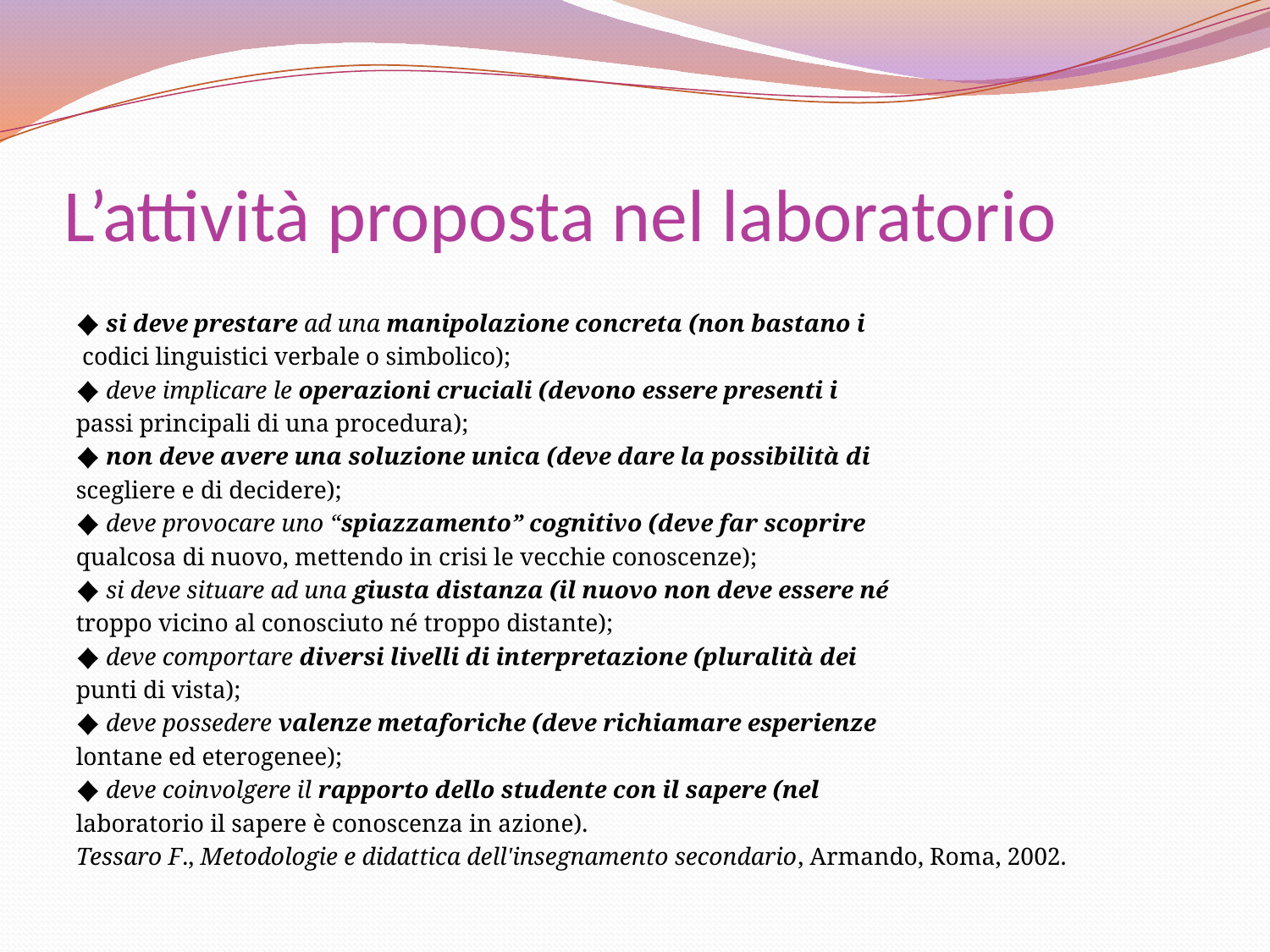

# L’attività proposta nel laboratorio

♦ si deve prestare ad una manipolazione concreta (non bastano i
 codici linguistici verbale o simbolico);
♦ deve implicare le operazioni cruciali (devono essere presenti i
passi principali di una procedura);
♦ non deve avere una soluzione unica (deve dare la possibilità di
scegliere e di decidere);
♦ deve provocare uno “spiazzamento” cognitivo (deve far scoprire
qualcosa di nuovo, mettendo in crisi le vecchie conoscenze);
♦ si deve situare ad una giusta distanza (il nuovo non deve essere né
troppo vicino al conosciuto né troppo distante);
♦ deve comportare diversi livelli di interpretazione (pluralità dei
punti di vista);
♦ deve possedere valenze metaforiche (deve richiamare esperienze
lontane ed eterogenee);
♦ deve coinvolgere il rapporto dello studente con il sapere (nel
laboratorio il sapere è conoscenza in azione).
Tessaro F., Metodologie e didattica dell'insegnamento secondario, Armando, Roma, 2002.